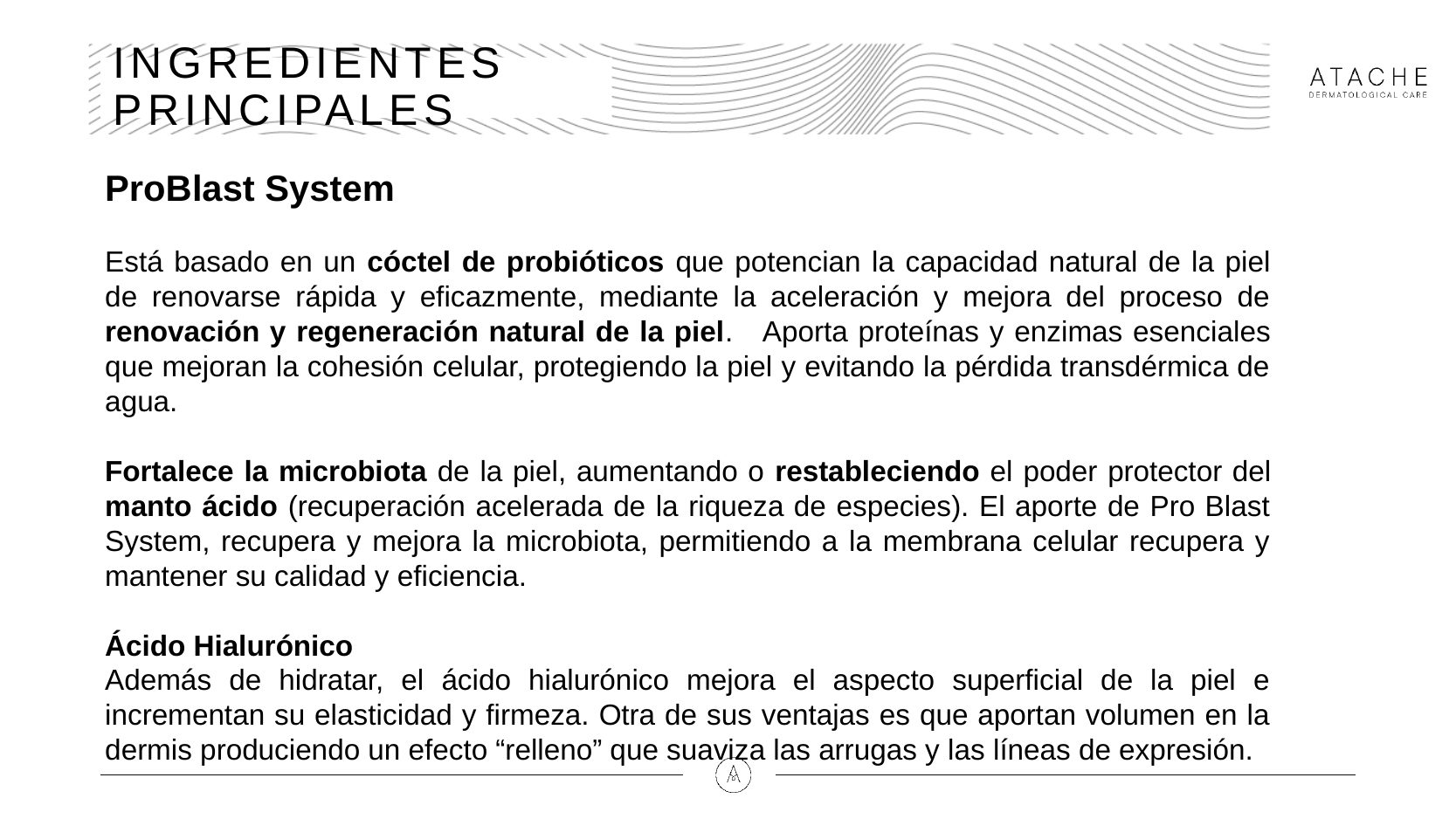

# INGREDIENTES PRINCIPALES
ProBlast System

Está basado en un cóctel de probióticos que potencian la capacidad natural de la piel de renovarse rápida y eficazmente, mediante la aceleración y mejora del proceso de renovación y regeneración natural de la piel.   Aporta proteínas y enzimas esenciales que mejoran la cohesión celular, protegiendo la piel y evitando la pérdida transdérmica de agua.

Fortalece la microbiota de la piel, aumentando o restableciendo el poder protector del manto ácido (recuperación acelerada de la riqueza de especies). El aporte de Pro Blast System, recupera y mejora la microbiota, permitiendo a la membrana celular recupera y mantener su calidad y eficiencia.

Ácido Hialurónico
Además de hidratar, el ácido hialurónico mejora el aspecto superficial de la piel e incrementan su elasticidad y firmeza. Otra de sus ventajas es que aportan volumen en la dermis produciendo un efecto “relleno” que suaviza las arrugas y las líneas de expresión.